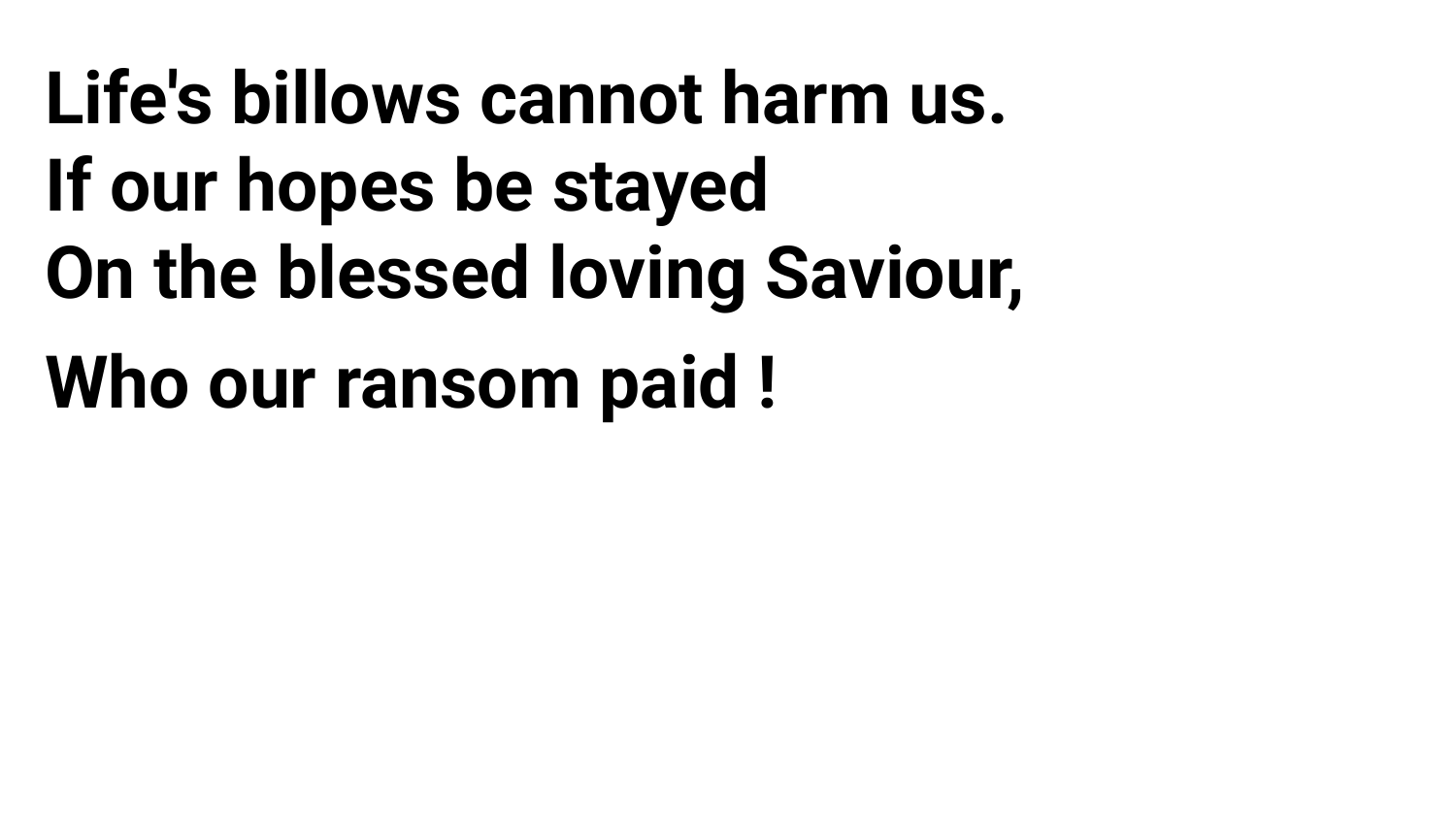

Life's billows cannot harm us.
If our hopes be stayed
On the blessed loving Saviour,
Who our ransom paid !